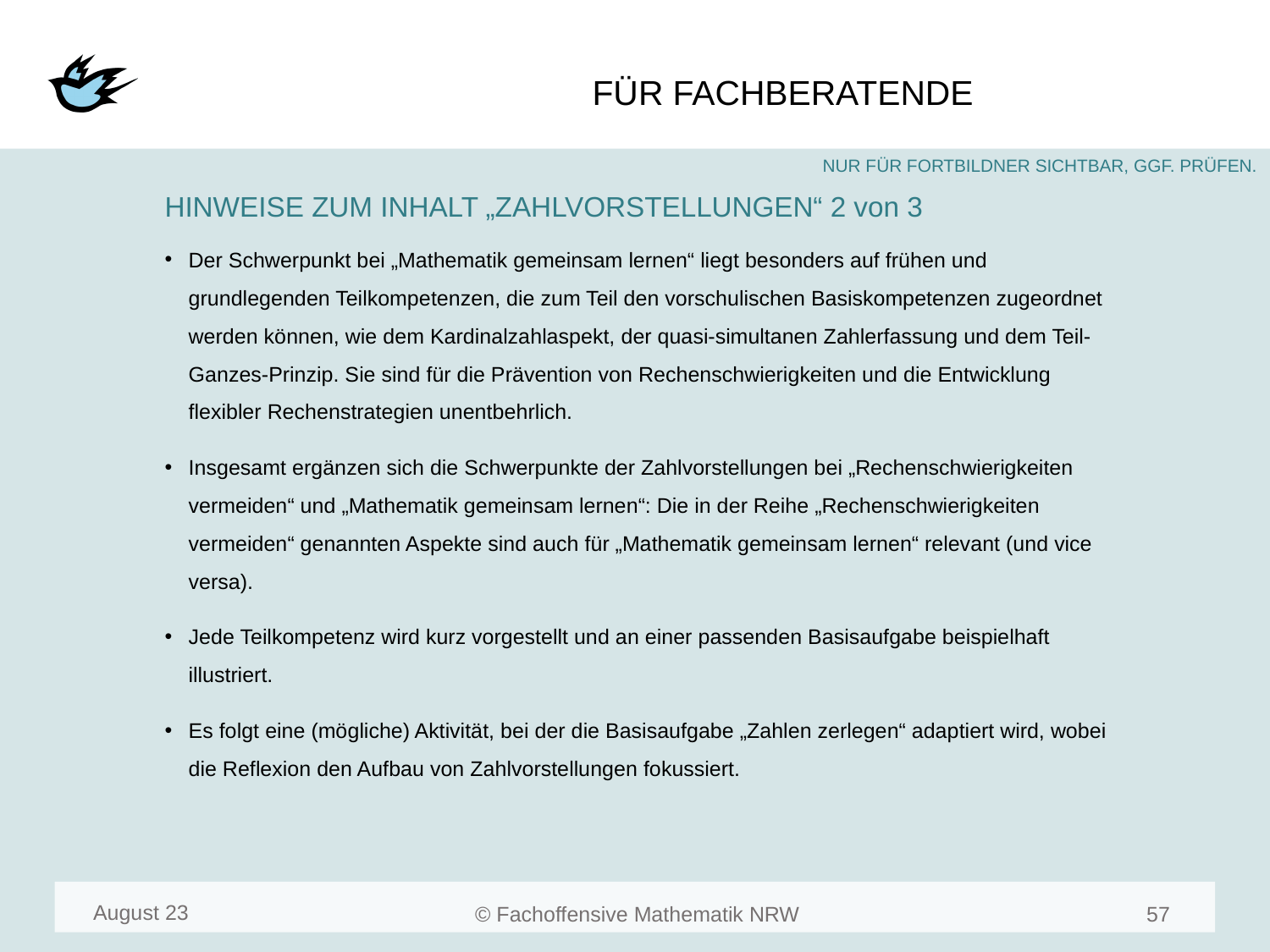

#
HINWEISE ZUM INHALT „ZAHLVORSTELLUNGEN“ 2 von 3
Der Schwerpunkt bei „Mathematik gemeinsam lernen“ liegt besonders auf frühen und grundlegenden Teilkompetenzen, die zum Teil den vorschulischen Basiskompetenzen zugeordnet werden können, wie dem Kardinalzahlaspekt, der quasi-simultanen Zahlerfassung und dem Teil-Ganzes-Prinzip. Sie sind für die Prävention von Rechenschwierigkeiten und die Entwicklung flexibler Rechenstrategien unentbehrlich.
Insgesamt ergänzen sich die Schwerpunkte der Zahlvorstellungen bei „Rechenschwierigkeiten vermeiden“ und „Mathematik gemeinsam lernen“: Die in der Reihe „Rechenschwierigkeiten vermeiden“ genannten Aspekte sind auch für „Mathematik gemeinsam lernen“ relevant (und vice versa).
Jede Teilkompetenz wird kurz vorgestellt und an einer passenden Basisaufgabe beispielhaft illustriert.
Es folgt eine (mögliche) Aktivität, bei der die Basisaufgabe „Zahlen zerlegen“ adaptiert wird, wobei die Reflexion den Aufbau von Zahlvorstellungen fokussiert.

August 23
57